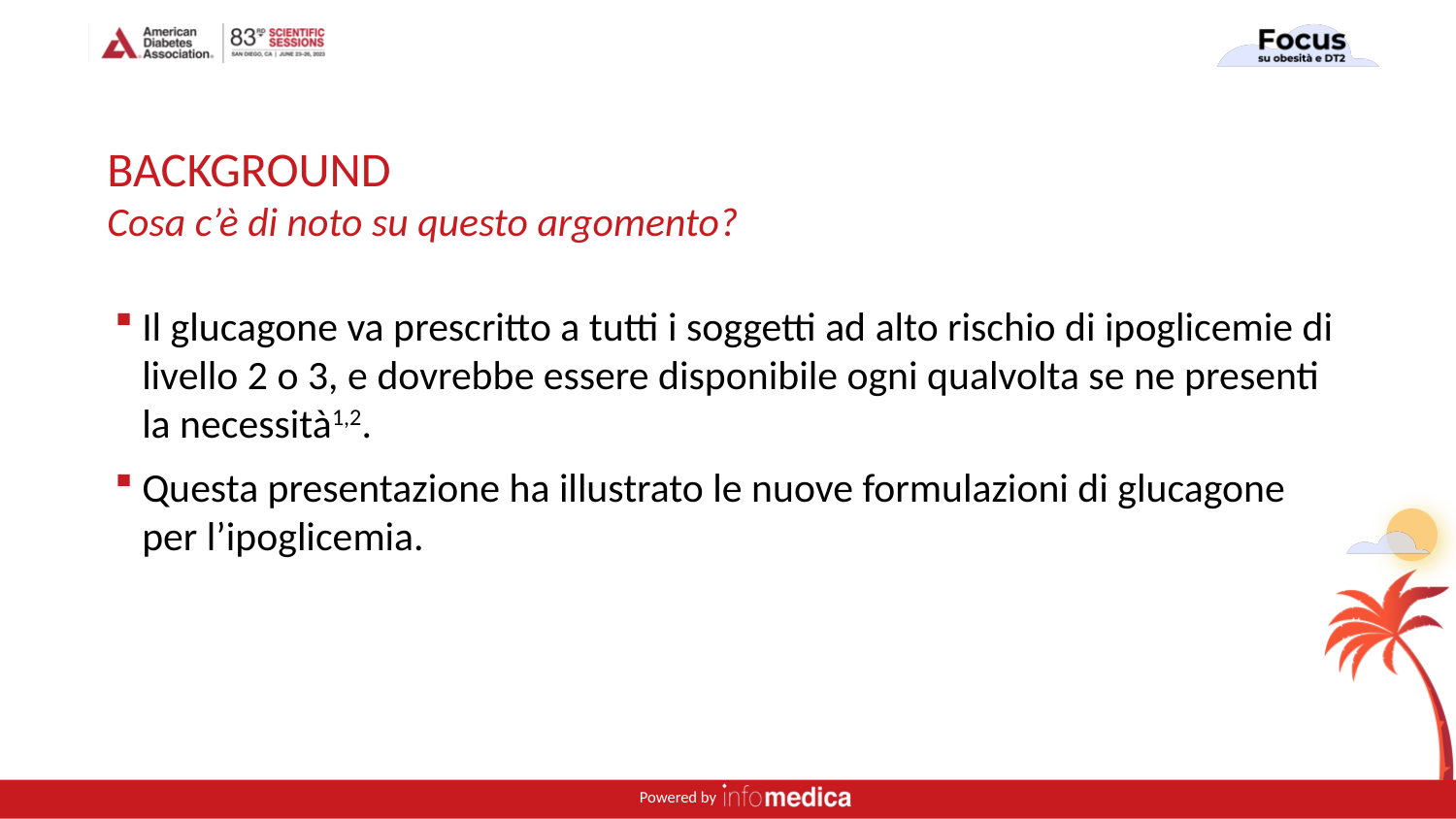

# BACKGROUND Cosa c’è di noto su questo argomento?
Il glucagone va prescritto a tutti i soggetti ad alto rischio di ipoglicemie di livello 2 o 3, e dovrebbe essere disponibile ogni qualvolta se ne presenti la necessità1,2.
Questa presentazione ha illustrato le nuove formulazioni di glucagone per l’ipoglicemia.